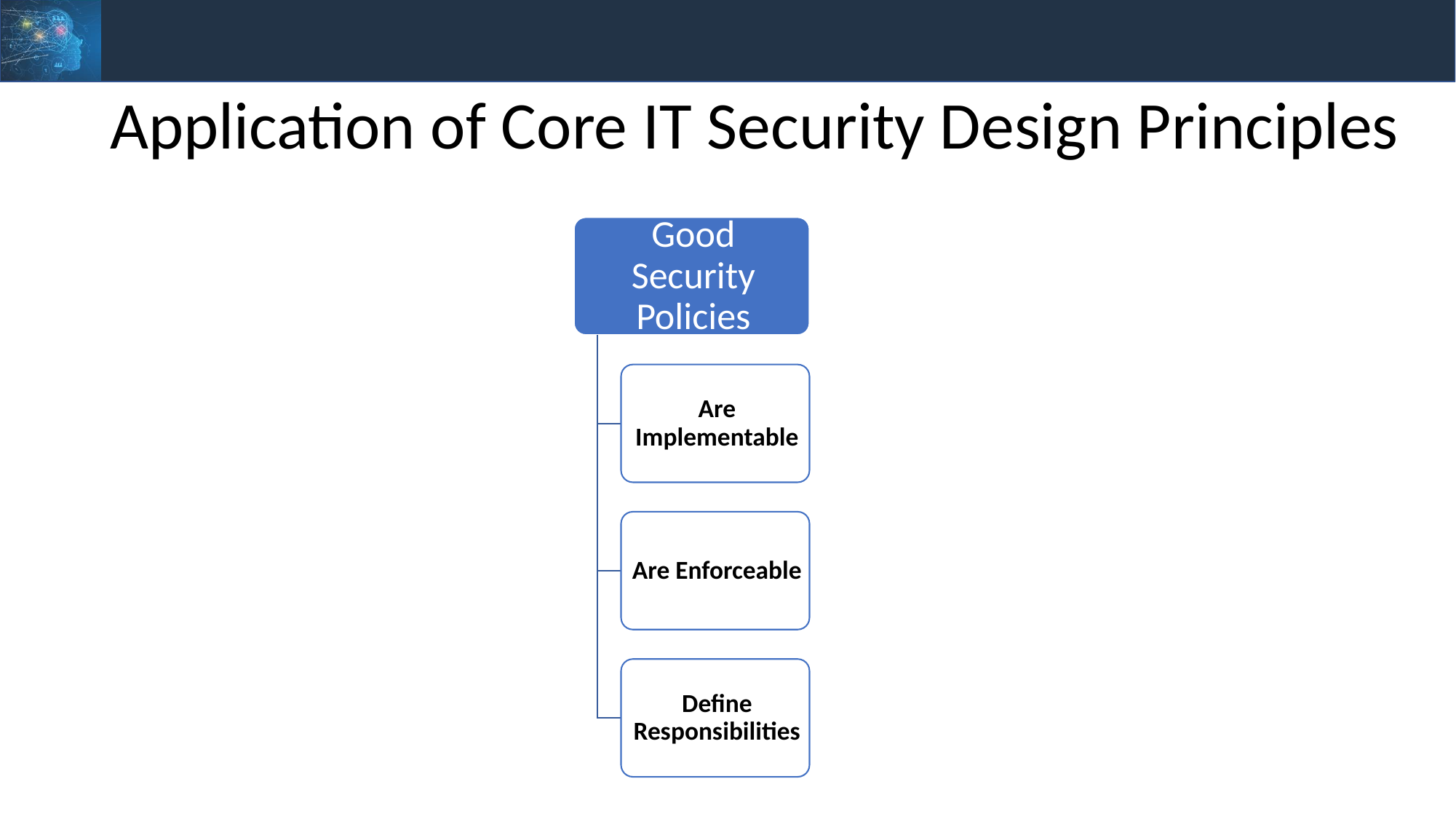

Application of Core IT Security Design Principles
Good Security Policies
Are Implementable
Are Enforceable
Define Responsibilities